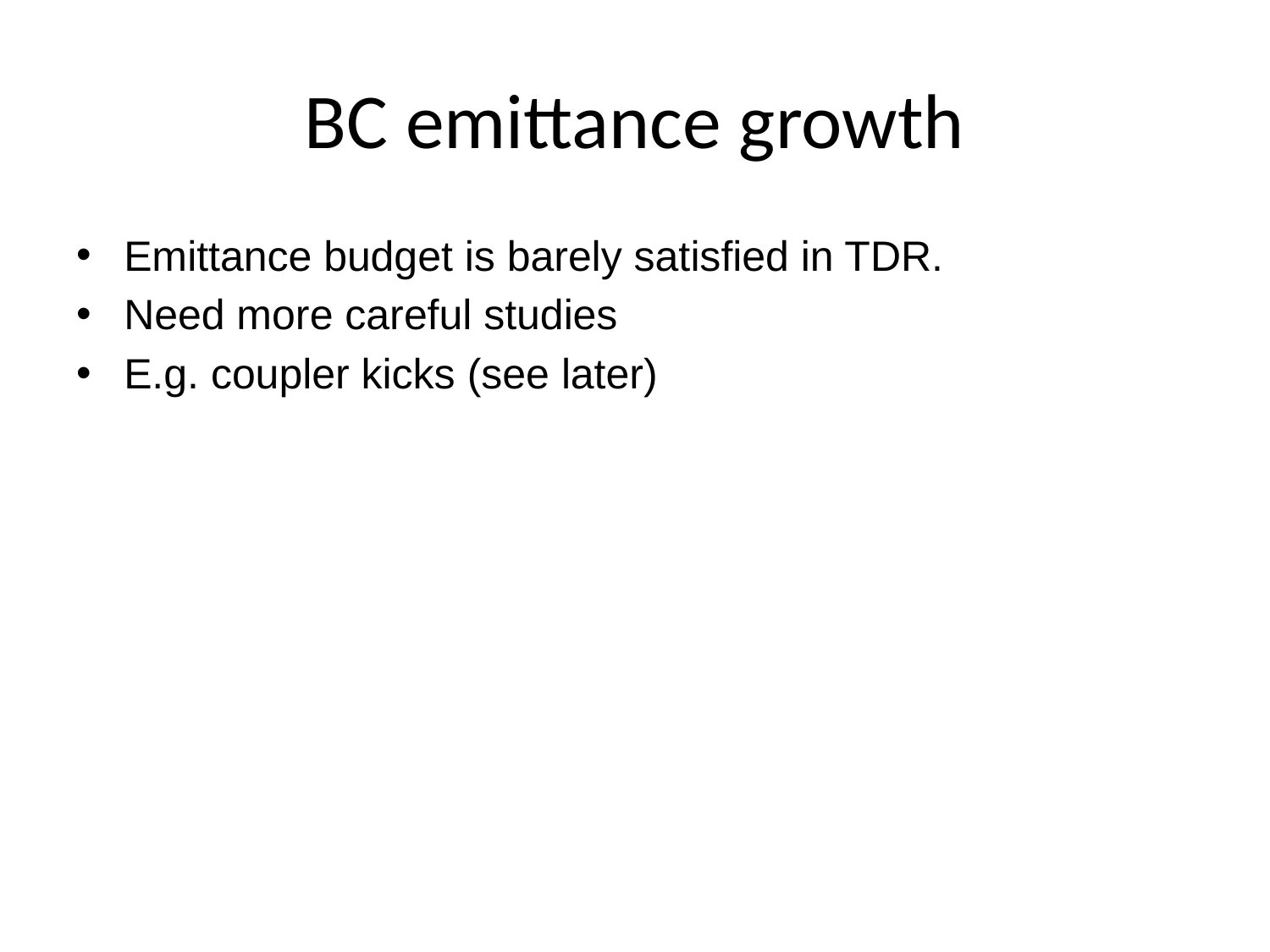

# BC emittance growth
Emittance budget is barely satisfied in TDR.
Need more careful studies
E.g. coupler kicks (see later)